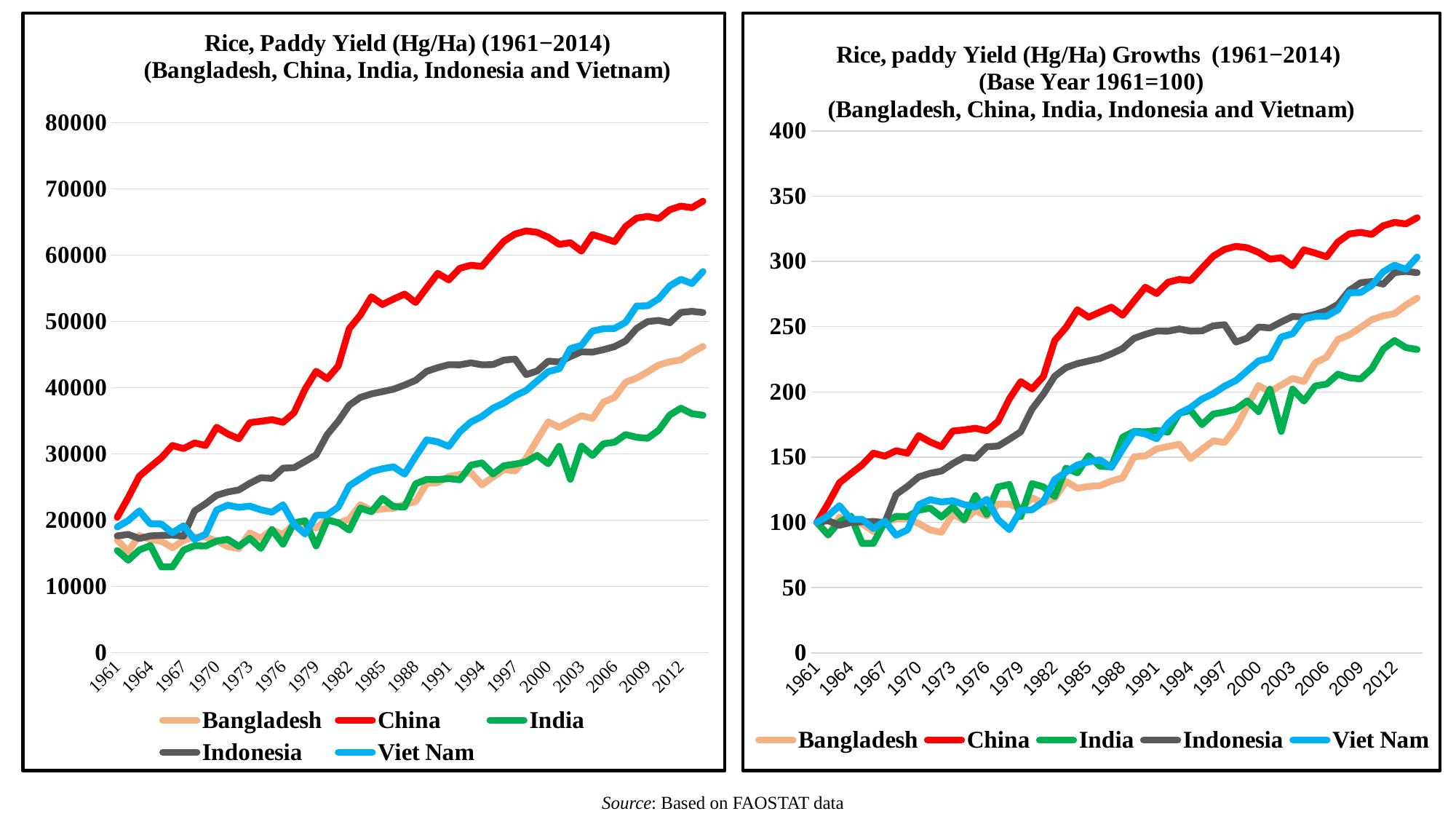

### Chart: Rice, Paddy Yield (Hg/Ha) (1961−2014)
(Bangladesh, China, India, Indonesia and Vietnam)

| Category | Bangladesh | China | India | Indonesia | Viet Nam |
|---|---|---|---|---|---|
| 1961 | 17005.0 | 20434.0 | 15419.0 | 17623.0 | 18966.0 |
| 1962 | 15302.0 | 23408.0 | 13959.0 | 17855.0 | 19937.0 |
| 1963 | 17690.0 | 26642.0 | 15498.0 | 17226.0 | 21400.0 |
| 1964 | 17070.0 | 28062.0 | 16171.0 | 17630.0 | 19441.0 |
| 1965 | 16827.0 | 29441.0 | 12936.0 | 17708.0 | 19414.0 |
| 1966 | 15827.0 | 31277.0 | 12952.0 | 17748.0 | 18079.0 |
| 1967 | 16944.0 | 30811.0 | 15484.0 | 17592.0 | 19159.0 |
| 1968 | 17466.0 | 31653.0 | 16134.0 | 21398.0 | 17095.0 |
| 1969 | 17459.0 | 31269.0 | 16094.0 | 22487.0 | 17880.0 |
| 1970 | 16862.0 | 34025.0 | 16849.0 | 23763.0 | 21534.0 |
| 1971 | 16022.0 | 33026.0 | 17110.0 | 24254.0 | 22265.0 |
| 1972 | 15716.0 | 32288.0 | 16046.0 | 24556.0 | 21935.0 |
| 1973 | 18083.0 | 34727.0 | 17259.0 | 25572.0 | 22117.0 |
| 1974 | 17289.0 | 34926.0 | 15744.0 | 26412.0 | 21564.0 |
| 1975 | 18531.0 | 35178.0 | 18582.0 | 26297.0 | 21198.0 |
| 1976 | 17839.0 | 34771.0 | 16372.0 | 27843.0 | 22327.0 |
| 1977 | 19398.0 | 36226.0 | 19613.0 | 27929.0 | 19378.0 |
| 1978 | 19385.0 | 39781.0 | 19912.0 | 28862.0 | 17922.0 |
| 1979 | 18809.0 | 42481.0 | 16105.0 | 29855.0 | 20716.0 |
| 1980 | 20197.0 | 41338.0 | 20002.0 | 32928.0 | 20798.0 |
| 1981 | 19545.0 | 43280.0 | 19623.0 | 34934.0 | 21966.0 |
| 1982 | 20145.0 | 48913.0 | 18497.0 | 37363.0 | 25194.0 |
| 1983 | 22345.0 | 50961.0 | 21833.0 | 38530.0 | 26272.0 |
| 1984 | 21454.0 | 53726.0 | 21272.0 | 39060.0 | 27323.0 |
| 1985 | 21693.0 | 52563.0 | 23292.0 | 39418.0 | 27761.0 |
| 1986 | 21783.0 | 53376.0 | 22052.0 | 39773.0 | 28060.0 |
| 1987 | 22399.0 | 54130.0 | 21991.0 | 40391.0 | 26954.0 |
| 1988 | 22805.0 | 52868.0 | 25486.0 | 41108.0 | 29613.0 |
| 1989 | 25562.0 | 55085.0 | 26160.0 | 42470.0 | 32136.0 |
| 1990 | 25661.0 | 57261.0 | 26125.0 | 43018.0 | 31815.0 |
| 1991 | 26592.0 | 56269.0 | 26271.0 | 43465.0 | 31133.0 |
| 1992 | 26893.0 | 58031.0 | 26092.0 | 43446.0 | 33342.0 |
| 1993 | 27185.0 | 58479.0 | 28303.0 | 43750.0 | 34815.0 |
| 1994 | 25328.0 | 58311.0 | 28645.0 | 43453.0 | 35657.0 |
| 1995 | 26527.0 | 60248.0 | 26972.0 | 43487.0 | 36898.0 |
| 1996 | 27629.0 | 62122.0 | 28226.0 | 44168.0 | 37689.0 |
| 1997 | 27431.0 | 63192.0 | 28457.0 | 44322.0 | 38768.0 |
| 1998 | 29358.0 | 63662.0 | 28805.0 | 41974.0 | 39585.0 |
| 1999 | 32139.0 | 63447.0 | 29782.0 | 42519.0 | 41018.0 |
| 2000 | 34836.0 | 62716.0 | 28508.0 | 44007.0 | 42432.0 |
| 2001 | 34020.0 | 61634.0 | 31158.0 | 43879.0 | 42853.0 |
| 2002 | 34902.0 | 61889.0 | 26163.0 | 44691.0 | 45903.0 |
| 2003 | 35768.0 | 60607.0 | 31177.0 | 45426.0 | 46387.0 |
| 2004 | 35359.0 | 63107.0 | 29756.0 | 45365.0 | 48553.0 |
| 2005 | 37814.0 | 62601.0 | 31537.0 | 45739.0 | 48891.0 |
| 2006 | 38541.0 | 62031.0 | 31759.0 | 46201.0 | 48943.0 |
| 2007 | 40833.0 | 64329.0 | 32924.0 | 47052.0 | 49869.0 |
| 2008 | 41441.0 | 65602.0 | 32509.0 | 48948.0 | 52336.0 |
| 2009 | 42404.0 | 65853.0 | 32366.0 | 49985.0 | 52372.0 |
| 2010 | 43422.0 | 65530.0 | 33587.0 | 50153.0 | 53416.0 |
| 2011 | 43917.0 | 66873.0 | 35878.0 | 49802.0 | 55383.0 |
| 2012 | 44206.0 | 67411.0 | 36909.0 | 51360.0 | 56353.0 |
| 2013 | 45317.0 | 67173.0 | 36070.0 | 51520.0 | 55728.0 |
| 2014 | 46226.0 | 68152.0 | 35845.0 | 51348.0 | 57538.0 |

### Chart: Rice, paddy Yield (Hg/Ha) Growths  (1961−2014)
(Base Year 1961=100)
(Bangladesh, China, India, Indonesia and Vietnam)

| Category | Bangladesh | China | India | Indonesia | Viet Nam |
|---|---|---|---|---|---|
| 1961 | 100.0 | 100.0 | 100.0 | 100.0 | 100.0 |
| 1962 | 89.98529844163481 | 114.5541744151904 | 90.53116285102797 | 101.3164614424332 | 105.1196878624908 |
| 1963 | 104.0282269920611 | 130.3807379857101 | 100.5123548868279 | 97.7472621006639 | 112.8334915111252 |
| 1964 | 100.3822405174948 | 137.3299402955858 | 104.8770996822103 | 100.0397208193837 | 102.5044817041021 |
| 1965 | 98.95324904439873 | 144.078496623275 | 83.89649134185095 | 100.4823242353742 | 102.3621216914479 |
| 1966 | 93.07262569832403 | 153.0635215816776 | 84.00025942019587 | 100.7093003461386 | 95.32320995465571 |
| 1967 | 99.64128197588946 | 150.7830087109719 | 100.4215578182762 | 99.82409351415764 | 101.0176104608247 |
| 1968 | 102.7109673625404 | 154.9035920524616 | 104.6371360010377 | 121.4208704533848 | 90.13497838236846 |
| 1969 | 102.6698029991179 | 153.024371146129 | 104.3777158051754 | 127.600295068944 | 94.27396393546347 |
| 1970 | 99.1590708615113 | 166.5116961926202 | 109.2742720020753 | 134.8408330023265 | 113.540018981335 |
| 1971 | 94.21934725080858 | 161.6227855534893 | 110.9669887800765 | 137.6269647619588 | 117.3942845091216 |
| 1972 | 92.41987650690973 | 158.0111578741314 | 104.0664115701407 | 139.3406343982296 | 115.6543287989033 |
| 1973 | 106.3393119670685 | 169.9471469120094 | 111.9333290096634 | 145.1058276116439 | 116.613940736054 |
| 1974 | 101.6700970302852 | 170.9210139962807 | 102.1077890913808 | 149.8723259376951 | 113.6981967731731 |
| 1975 | 108.97383122611 | 172.1542527160614 | 120.5136519878073 | 149.2197696192475 | 111.7684277127491 |
| 1976 | 104.9044398706263 | 170.1624743075267 | 106.180686166418 | 157.9923963002894 | 117.7211852789202 |
| 1977 | 114.0723316671567 | 177.2829597729275 | 127.2002075361567 | 158.4803949384328 | 102.1723083412422 |
| 1978 | 113.9958835636578 | 194.6804345698346 | 129.139373500227 | 163.7746127220109 | 94.4954128440367 |
| 1979 | 110.6086445163187 | 207.8937065674856 | 104.4490563590376 | 169.4092946717358 | 109.2270378572182 |
| 1980 | 118.7709497206704 | 202.30008808848 | 129.723068940917 | 186.8467343812064 | 109.6593904882421 |
| 1981 | 114.9367832990297 | 211.8038563179016 | 127.2650625851223 | 198.2295863360381 | 115.8177791838026 |
| 1982 | 118.4651573066745 | 239.3706567485563 | 119.9623840716 | 212.0127106622028 | 132.8377095855742 |
| 1983 | 131.4025286680388 | 249.3931682489968 | 141.5980284065115 | 218.6347386937525 | 138.5215649056206 |
| 1984 | 126.1628932666863 | 262.9245375354801 | 137.9596601595434 | 221.64217216138 | 144.0630602130127 |
| 1985 | 127.5683622463981 | 257.2330429676029 | 151.060380050587 | 223.6736083527209 | 146.3724559738479 |
| 1986 | 128.0976183475449 | 261.2117059802289 | 143.0183539788572 | 225.6880213357545 | 147.9489612991669 |
| 1987 | 131.7200823287268 | 264.9016345306841 | 142.6227381801673 | 229.1948022470635 | 142.1174733734051 |
| 1988 | 134.1076154072332 | 258.7256533228932 | 165.2895777936312 | 233.2633490325144 | 156.1372983233154 |
| 1989 | 150.3204939723611 | 269.5752177742976 | 169.6608080939101 | 240.9918856040402 | 169.4400506168934 |
| 1990 | 150.9026756836225 | 280.2241362435156 | 169.4338154225306 | 244.1014583215116 | 167.7475482442265 |
| 1991 | 156.377536018818 | 275.36948223549 | 170.3806991374279 | 246.6379163593032 | 164.151639776442 |
| 1992 | 158.1476036459865 | 283.992365665068 | 169.2197937609442 | 246.5301027066901 | 175.798797848782 |
| 1993 | 159.8647456630403 | 286.1847900557894 | 183.5592450872301 | 248.2551211484991 | 183.5653274280292 |
| 1994 | 148.9444281093796 | 285.362630909269 | 185.7772877618522 | 246.5698235260739 | 188.0048507856164 |
| 1995 | 155.9952955013231 | 294.8419301164726 | 174.9270380699138 | 246.7627532202235 | 194.5481387746494 |
| 1996 | 162.4757424286975 | 304.0129196437311 | 183.0598612101952 | 250.6270215059865 | 198.718759886112 |
| 1997 | 161.3113790061747 | 309.2492903983557 | 184.5580128412997 | 251.5008795324293 | 204.4078877992197 |
| 1998 | 172.6433401940606 | 311.5493784868357 | 186.8149685453012 | 238.1773818305623 | 208.7155963302752 |
| 1999 | 188.9973537194943 | 310.4972105314671 | 193.1513068292367 | 241.2699313397265 | 216.2712221870716 |
| 2000 | 204.8573948838577 | 306.9198394832142 | 184.8887735910241 | 249.71344266016 | 223.7266687757039 |
| 2001 | 200.0588062334608 | 301.6247430752668 | 202.075361566898 | 248.9871191057142 | 225.9464304544976 |
| 2002 | 205.2455160246986 | 302.8726632083782 | 169.6802646085998 | 253.5947341542303 | 242.0278392913635 |
| 2003 | 210.3381358423993 | 296.5988059117157 | 202.1985861599326 | 257.7654201895251 | 244.579774333017 |
| 2004 | 207.9329608938548 | 308.8333170206518 | 192.9826837019262 | 257.4192816206094 | 256.0002109037225 |
| 2005 | 222.3698912084681 | 306.3570519722031 | 204.5333679226928 | 259.541508256256 | 257.7823473584309 |
| 2006 | 226.6451043810644 | 303.5675834393658 | 205.9731500097282 | 262.1630823355842 | 258.0565221976168 |
| 2007 | 240.1234930902675 | 314.8135460506997 | 213.5287632142162 | 266.9919990920955 | 262.9389433723505 |
| 2008 | 243.698912084681 | 321.04335910737 | 210.8372786821454 | 277.7506667423254 | 275.9464304544975 |
| 2009 | 249.361952366951 | 322.2717040227072 | 209.9098514819378 | 283.635022413891 | 276.1362438047032 |
| 2010 | 255.348426933255 | 320.6910051874327 | 217.828652960633 | 284.5883220791012 | 281.6408309606665 |
| 2011 | 258.259335489562 | 327.2633845551532 | 232.6869446786432 | 282.596606707144 | 292.0120215121797 |
| 2012 | 259.9588356365774 | 329.8962513457962 | 239.3735002269926 | 291.4373262214152 | 297.1264367816092 |
| 2013 | 266.4922081740665 | 328.7315258882254 | 233.932161618782 | 292.3452306644726 | 293.831066118317 |
| 2014 | 271.8376947956484 | 333.5225604384848 | 232.4729230170569 | 291.3692333881858 | 303.3744595592113 |
Source: Based on FAOSTAT data